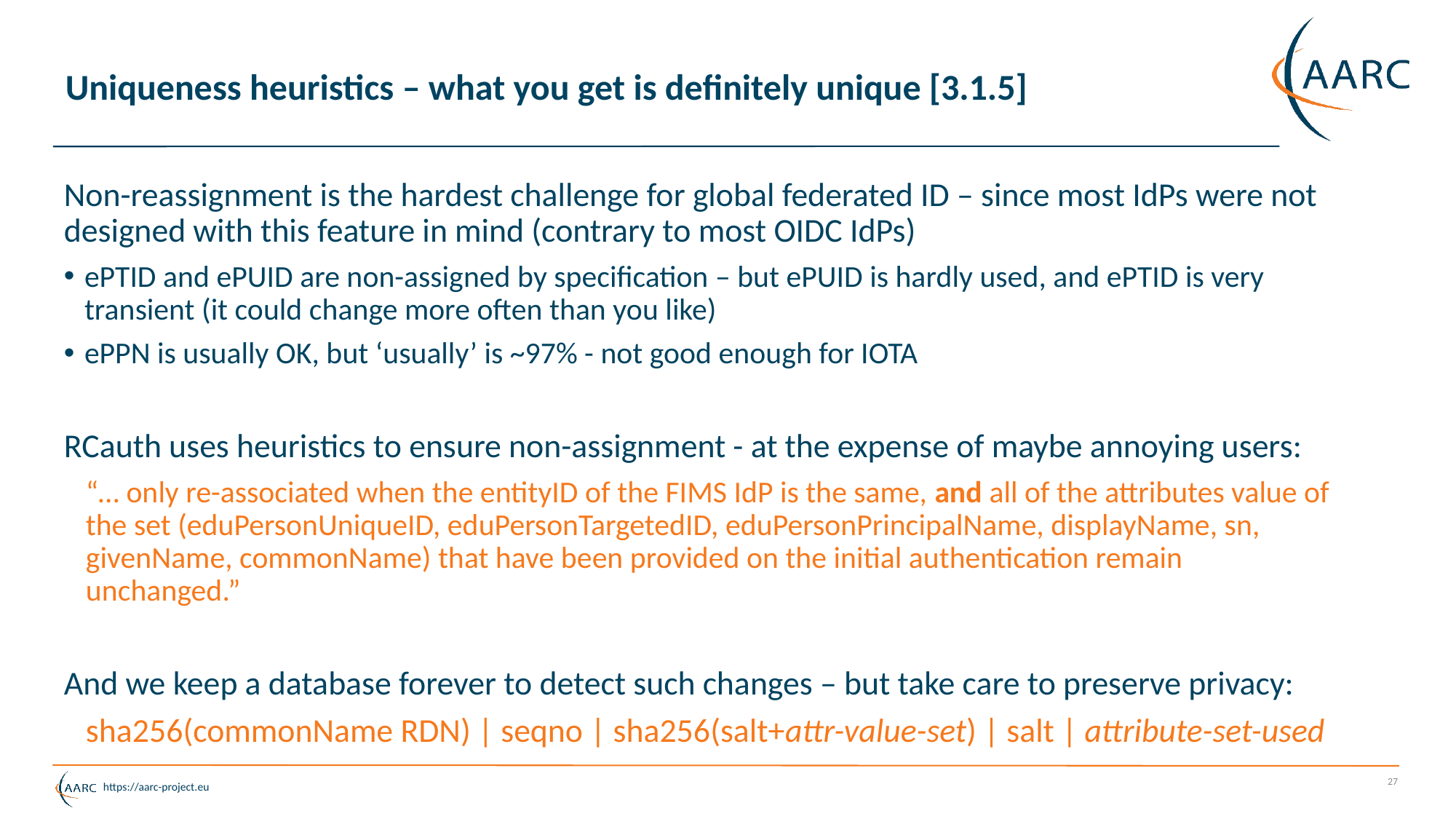

# Uniqueness heuristics – what you get is definitely unique [3.1.5]
Non-reassignment is the hardest challenge for global federated ID – since most IdPs were not designed with this feature in mind (contrary to most OIDC IdPs)
ePTID and ePUID are non-assigned by specification – but ePUID is hardly used, and ePTID is very transient (it could change more often than you like)
ePPN is usually OK, but ‘usually’ is ~97% - not good enough for IOTA

RCauth uses heuristics to ensure non-assignment - at the expense of maybe annoying users:
“… only re-associated when the entityID of the FIMS IdP is the same, and all of the attributes value of the set (eduPersonUniqueID, eduPersonTargetedID, eduPersonPrincipalName, displayName, sn, givenName, commonName) that have been provided on the initial authentication remain unchanged.”

And we keep a database forever to detect such changes – but take care to preserve privacy:
sha256(commonName RDN) | seqno | sha256(salt+attr-value-set) | salt | attribute-set-used
27